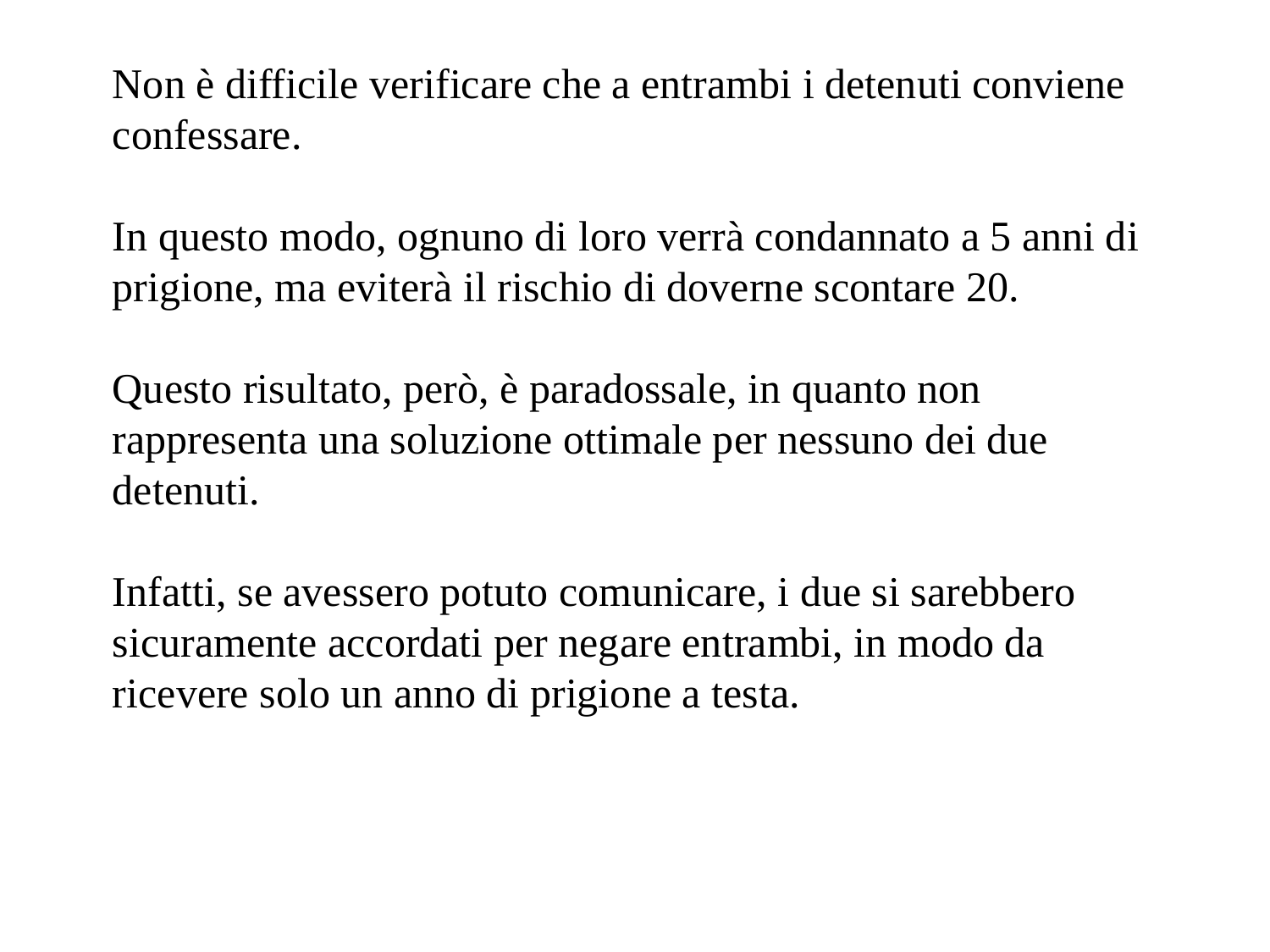

Non è difficile verificare che a entrambi i detenuti conviene confessare.

In questo modo, ognuno di loro verrà condannato a 5 anni di prigione, ma eviterà il rischio di doverne scontare 20.

Questo risultato, però, è paradossale, in quanto non rappresenta una soluzione ottimale per nessuno dei due detenuti.

Infatti, se avessero potuto comunicare, i due si sarebbero sicuramente accordati per negare entrambi, in modo da ricevere solo un anno di prigione a testa.